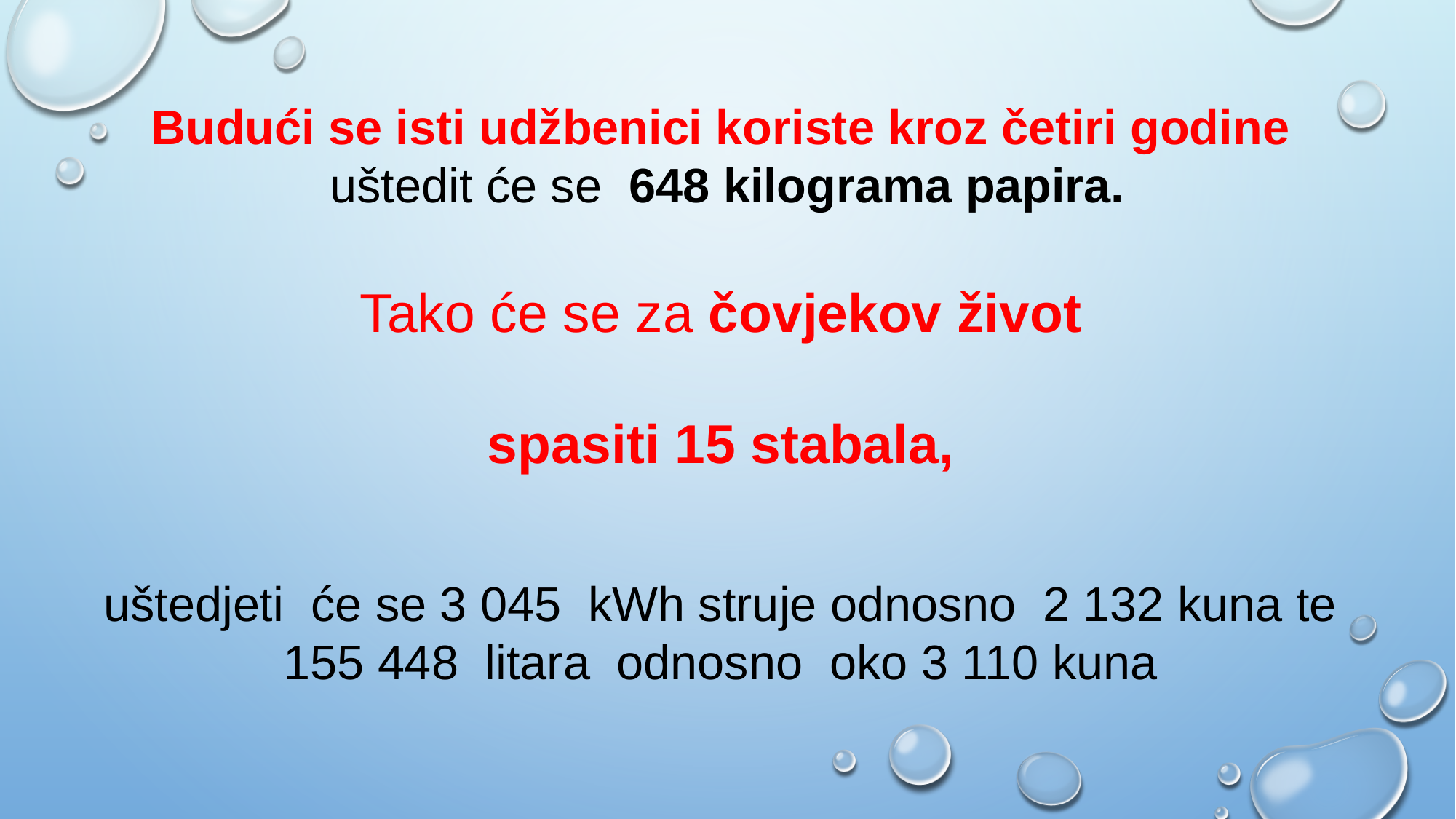

Budući se isti udžbenici koriste kroz četiri godine
 uštedit će se  648 kilograma papira.

 Tako će se za čovjekov život

spasiti 15 stabala,

uštedjeti  će se 3 045  kWh struje odnosno  2 132 kuna te 155 448  litara  odnosno  oko 3 110 kuna